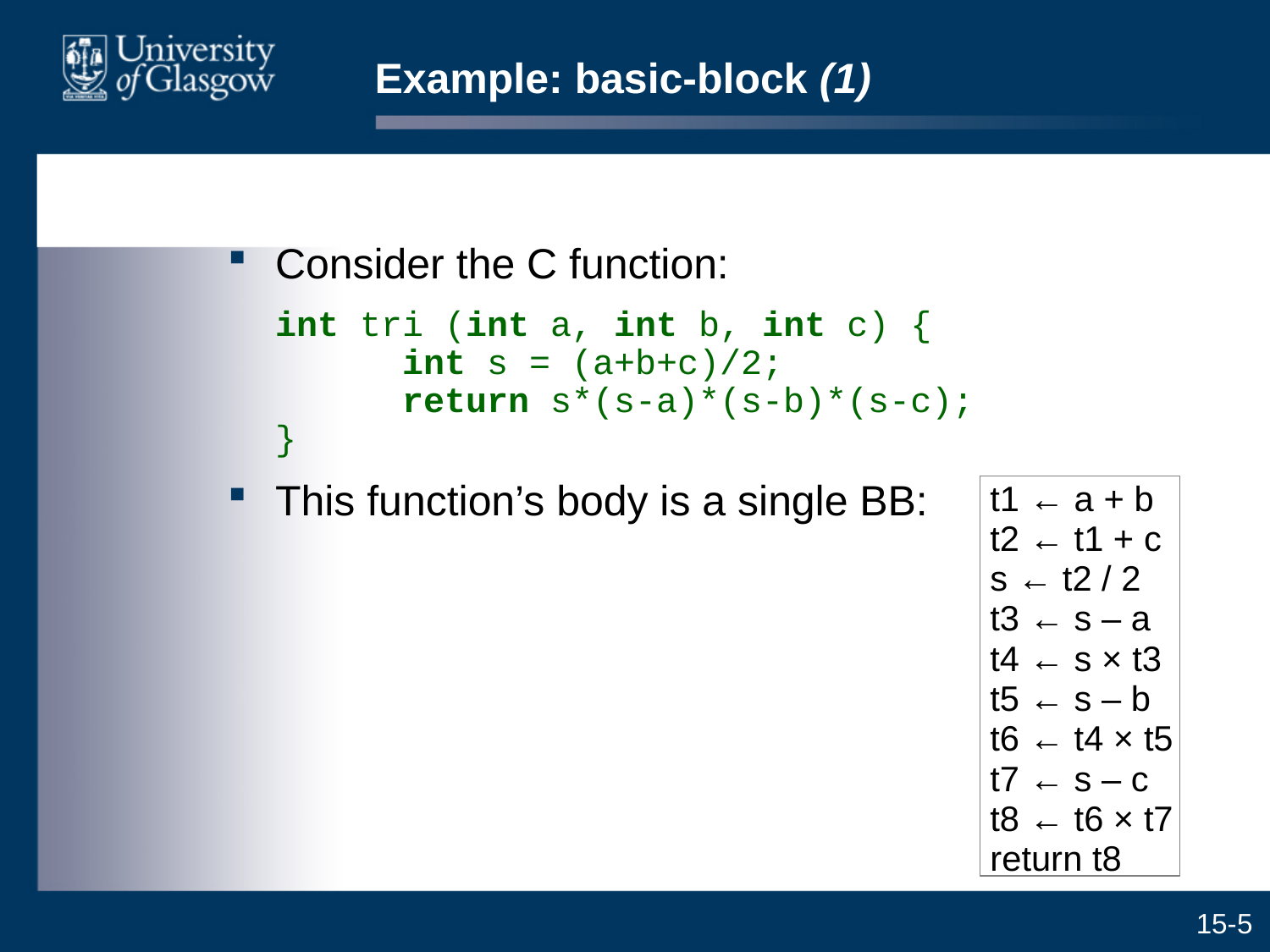

# Example: basic-block (1)
Consider the C function:
	int tri (int a, int b, int c) {
	int s = (a+b+c)/2;
	return s*(s-a)*(s-b)*(s-c);
}
This function’s body is a single BB:

t1 ← a + b
t2 ← t1 + c
s ← t2 / 2
t3 ← s ‒ a
t4 ← s × t3
t5 ← s – b
t6 ← t4 × t5
t7 ← s – c
t8 ← t6 × t7
return t8